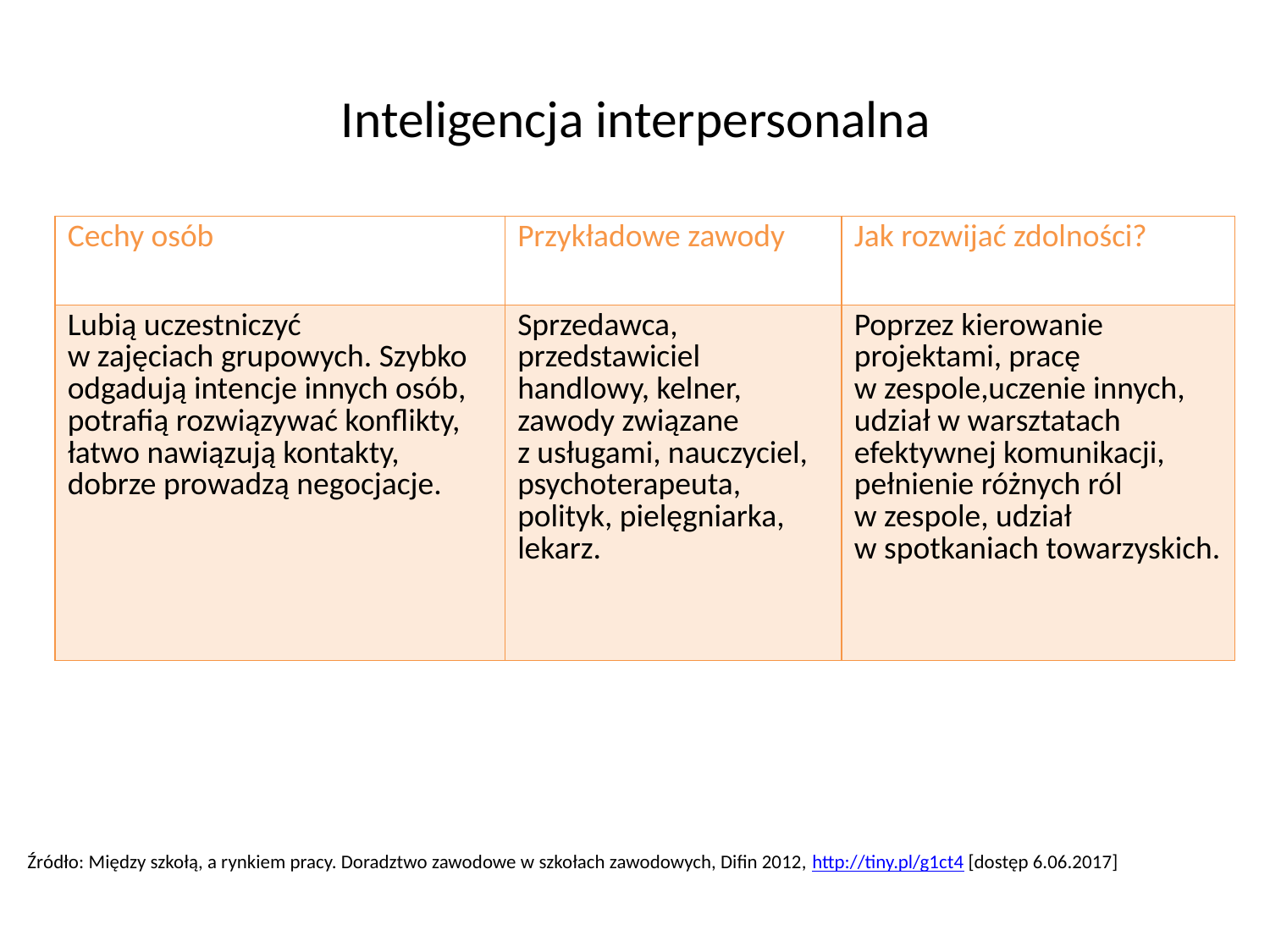

# Inteligencja interpersonalna
| Cechy osób | Przykładowe zawody | Jak rozwijać zdolności? |
| --- | --- | --- |
| Lubią uczestniczyć w zajęciach grupowych. Szybko odgadują intencje innych osób, potrafią rozwiązywać konflikty, łatwo nawiązują kontakty, dobrze prowadzą negocjacje. | Sprzedawca, przedstawiciel handlowy, kelner, zawody związane z usługami, nauczyciel, psychoterapeuta, polityk, pielęgniarka, lekarz. | Poprzez kierowanie projektami, pracę w zespole,uczenie innych, udział w warsztatach efektywnej komunikacji, pełnienie różnych ról w zespole, udział w spotkaniach towarzyskich. |
Źródło: Między szkołą, a rynkiem pracy. Doradztwo zawodowe w szkołach zawodowych, Difin 2012, http://tiny.pl/g1ct4 [dostęp 6.06.2017]